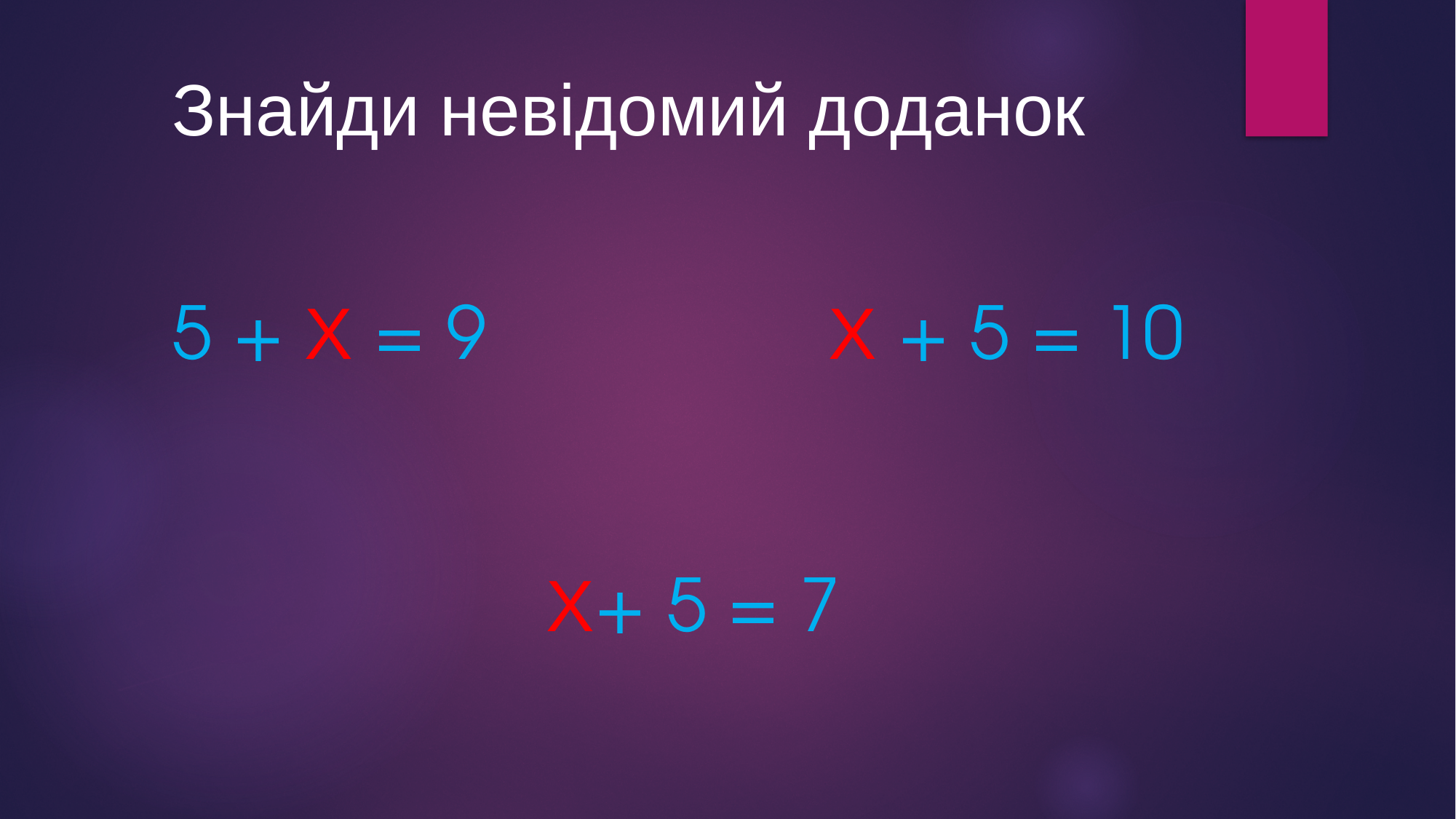

Знайди невідомий доданок
5 + Х = 9
Х + 5 = 10
 Х+ 5 = 7